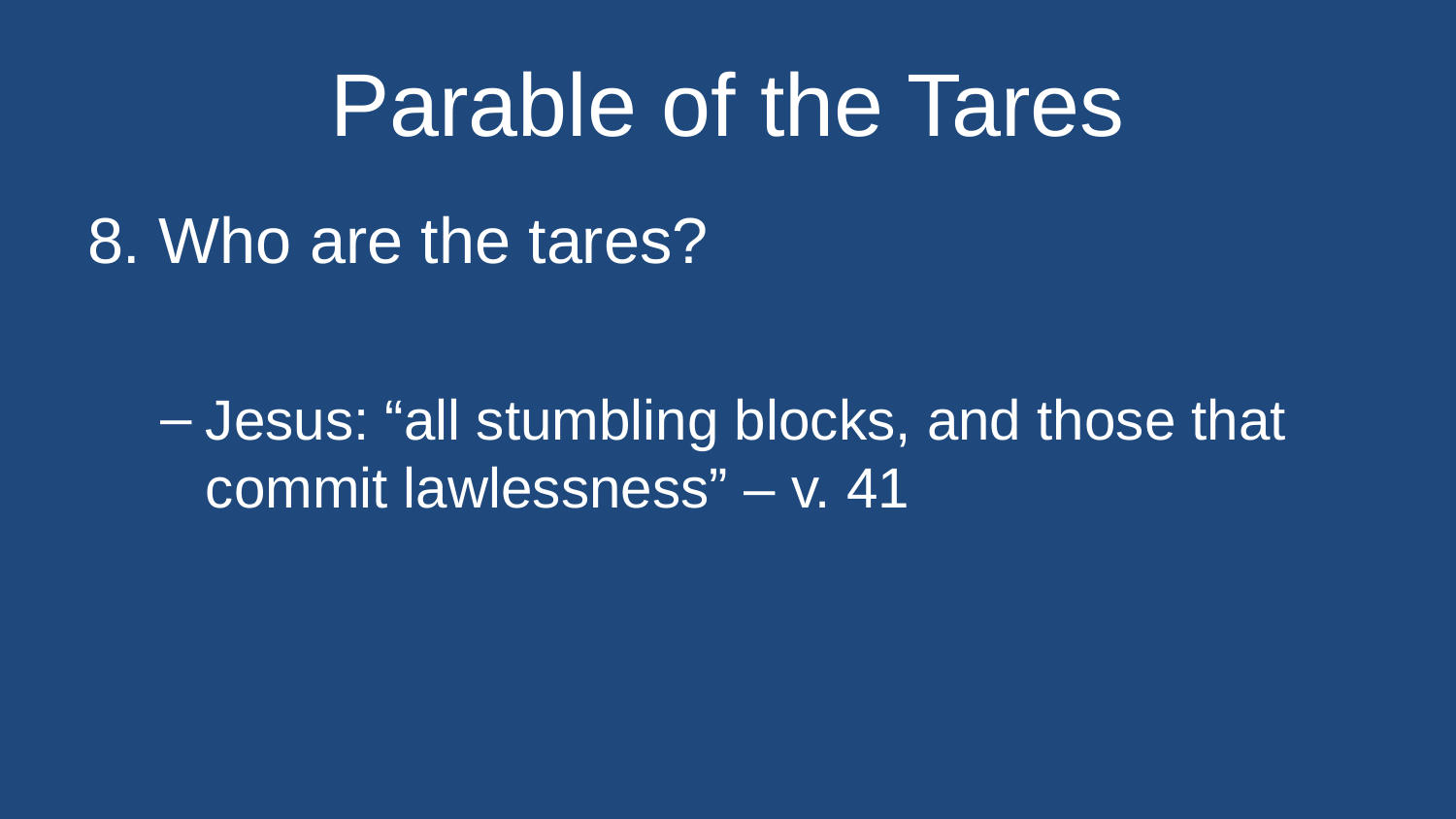

# Parable of the Tares
8. Who are the tares?

Jesus: “all stumbling blocks, and those that commit lawlessness” – v. 41